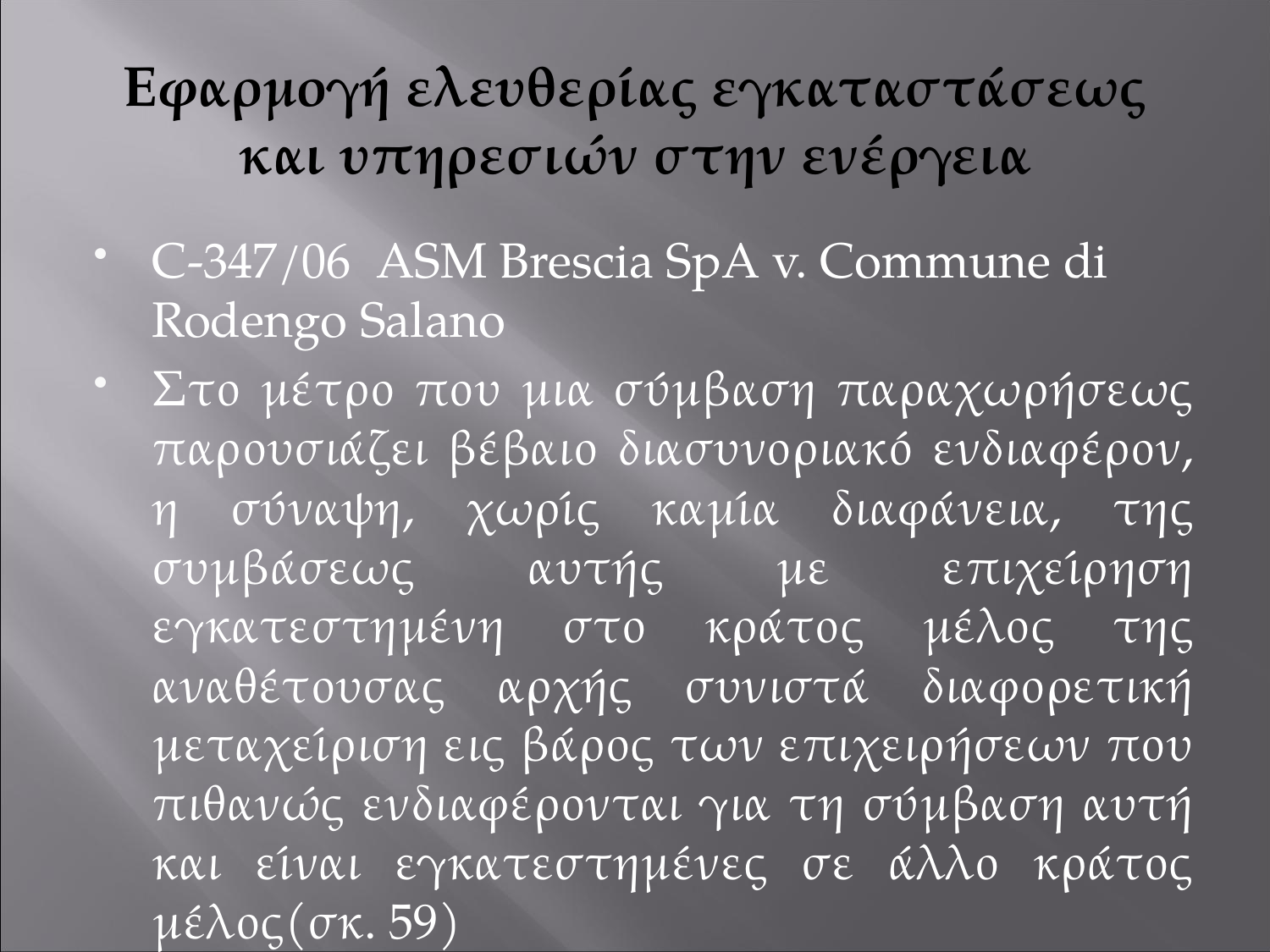

# Εφαρμογή ελευθερίας εγκαταστάσεως και υπηρεσιών στην ενέργεια
C-347/06  ASM Brescia SpA v. Commune di Rodengo Salano
Στο μέτρο που μια σύμβαση παραχωρήσεως παρουσιάζει βέβαιο διασυνοριακό ενδιαφέρον, η σύναψη, χωρίς καμία διαφάνεια, της συμβάσεως αυτής με επιχείρηση εγκατεστημένη στο κράτος μέλος της αναθέτουσας αρχής συνιστά διαφορετική μεταχείριση εις βάρος των επιχειρήσεων που πιθανώς ενδιαφέρονται για τη σύμβαση αυτή και είναι εγκατεστημένες σε άλλο κράτος μέλος(σκ. 59)